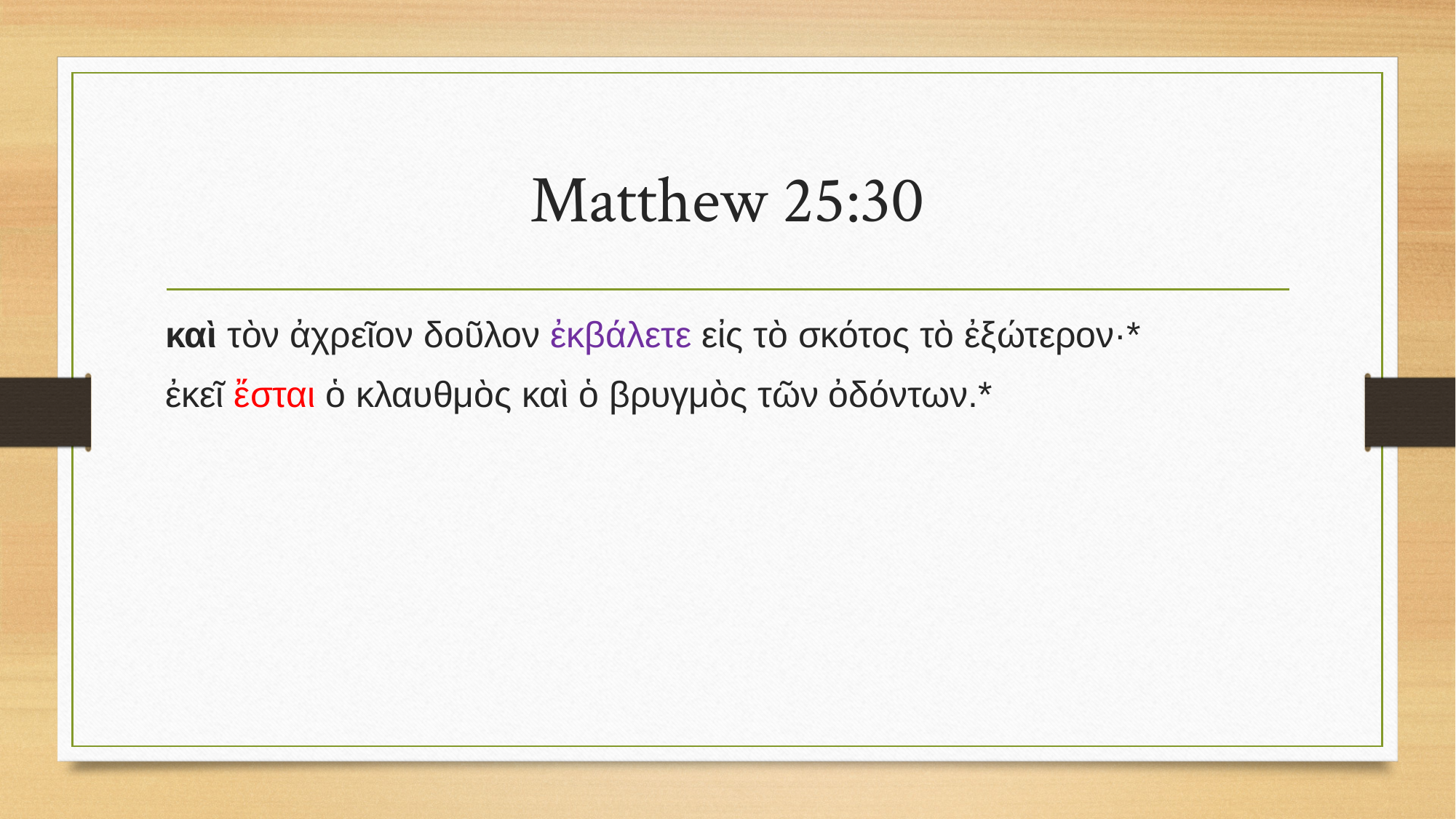

# Matthew 25:30
καὶ τὸν ἀχρεῖον δοῦλον ἐκβάλετε εἰς τὸ σκότος τὸ ἐξώτερον·*
ἐκεῖ ἔσται ὁ κλαυθμὸς καὶ ὁ βρυγμὸς τῶν ὀδόντων.*